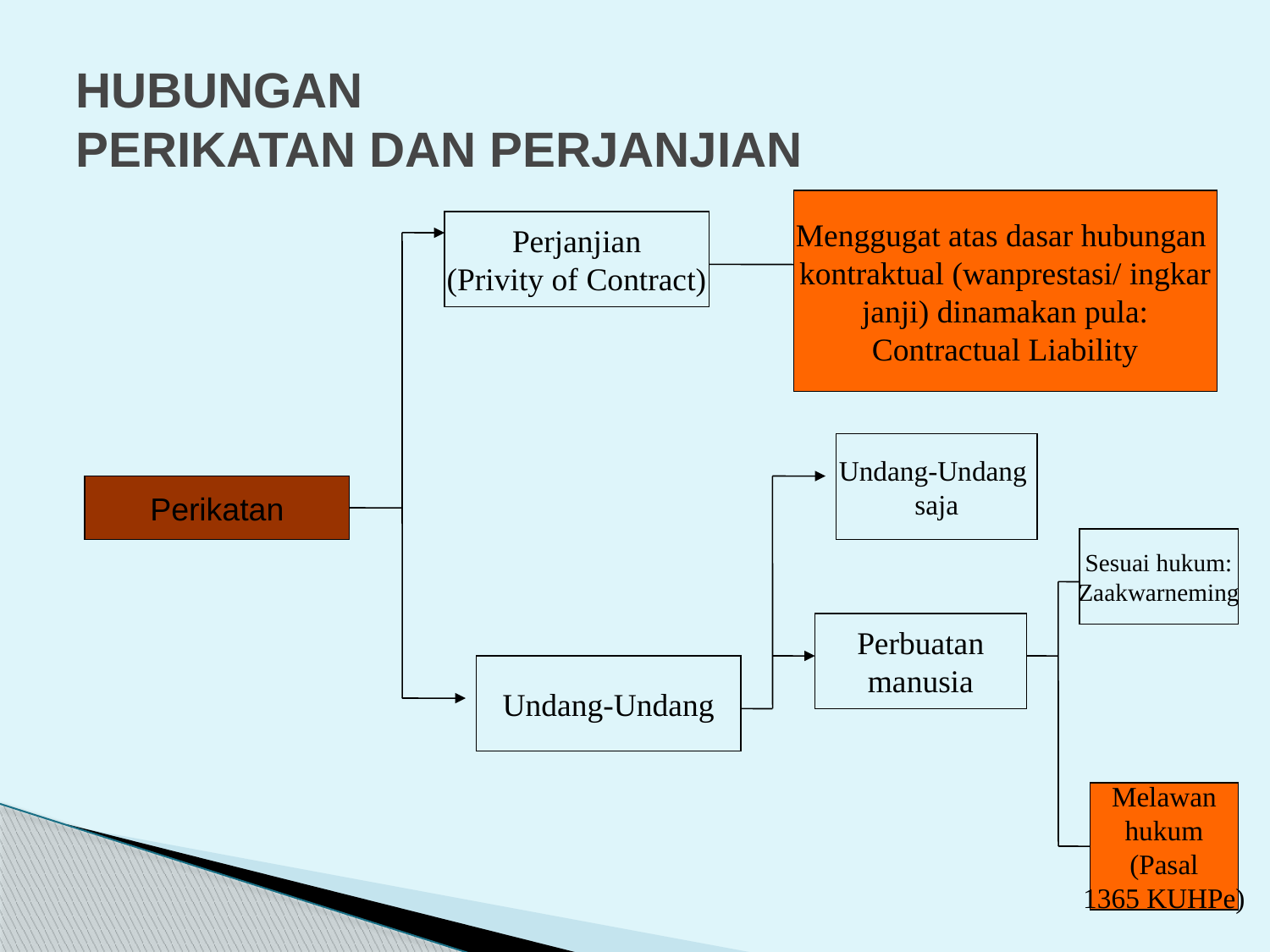

# HUBUNGAN PERIKATAN DAN PERJANJIAN
Menggugat atas dasar hubungan
kontraktual (wanprestasi/ ingkar
janji) dinamakan pula:
Contractual Liability
Perjanjian
(Privity of Contract)

Undang-Undang
saja
Perikatan

Sesuai hukum:
Zaakwarneming

Perbuatan
manusia
Undang-Undang

Melawan
hukum
(Pasal
1365 KUHPe)